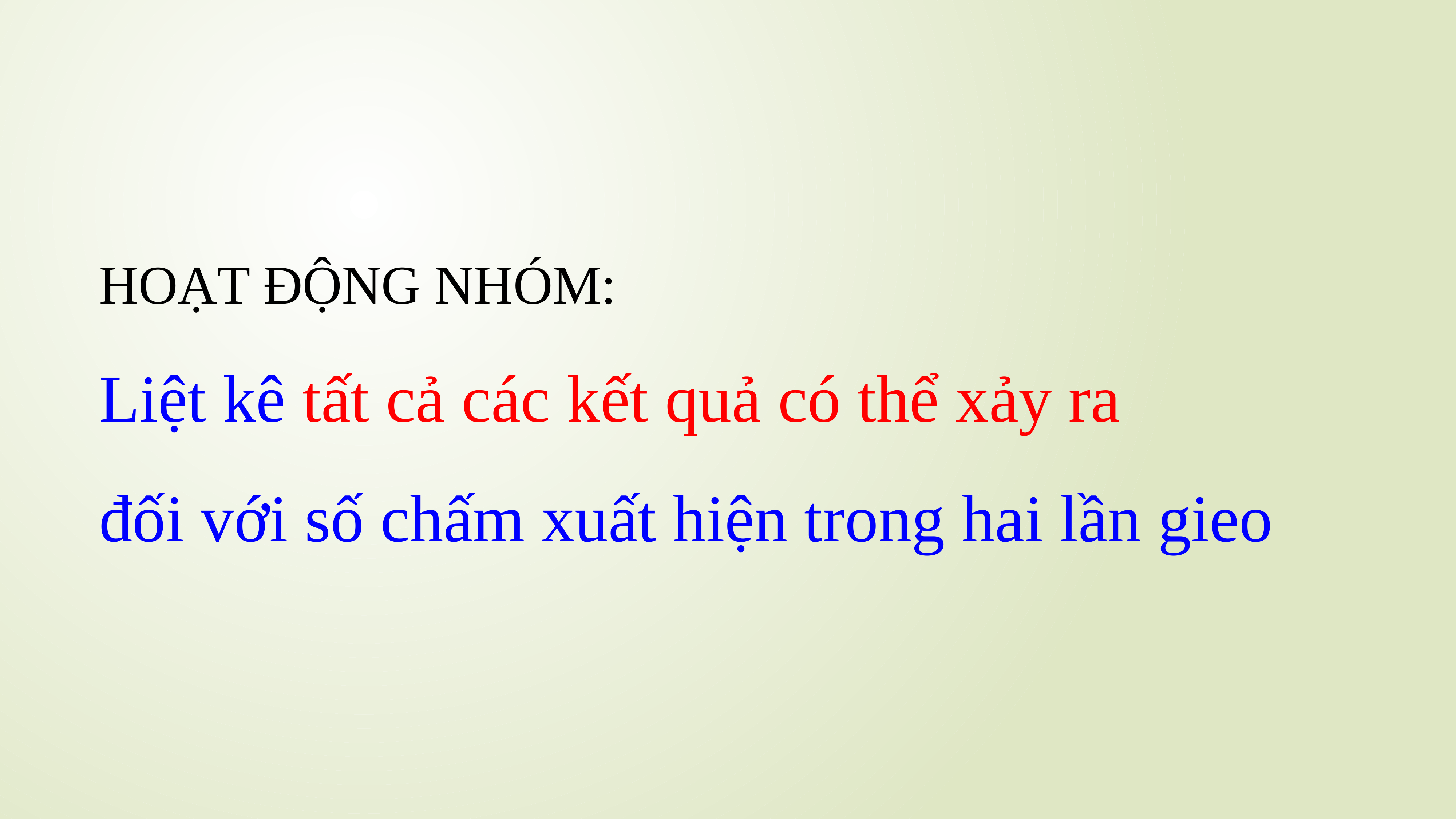

HOẠT ĐỘNG NHÓM:
Liệt kê tất cả các kết quả có thể xảy ra
đối với số chấm xuất hiện trong hai lần gieo